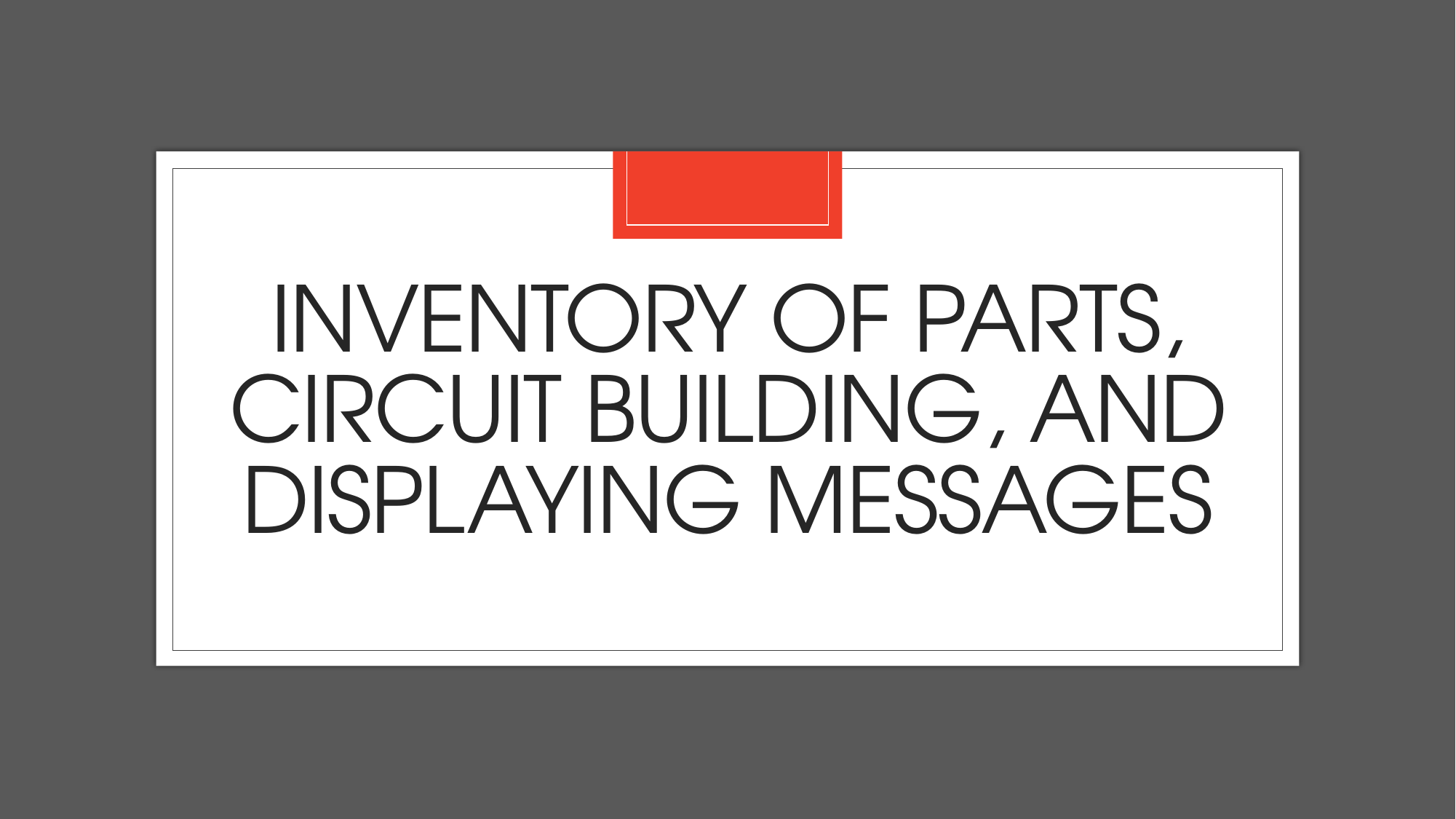

# Inventory of parts, Circuit Building, and Displaying Messages